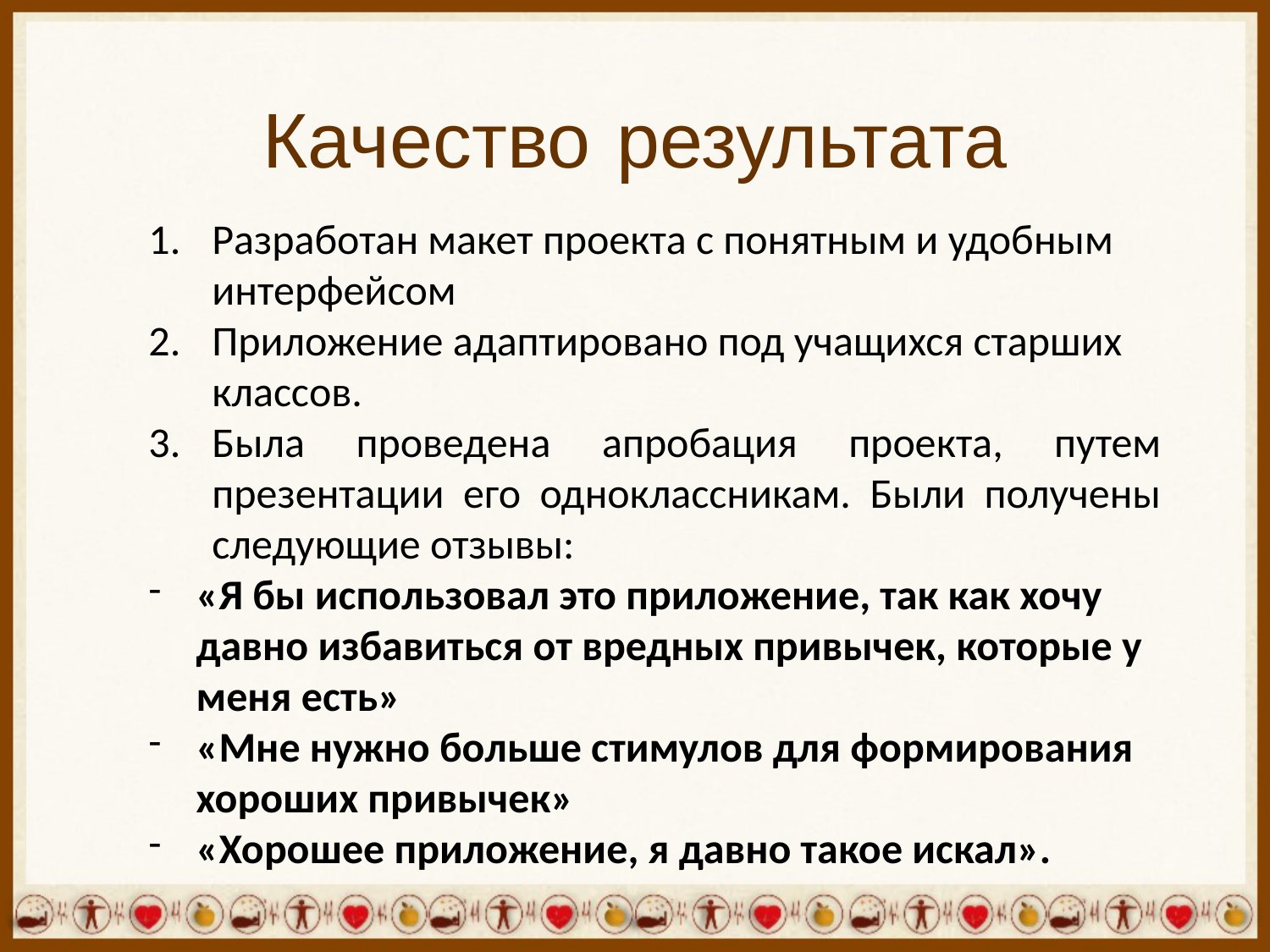

# Качество результата
Разработан макет проекта с понятным и удобным интерфейсом
Приложение адаптировано под учащихся старших классов.
Была проведена апробация проекта, путем презентации его одноклассникам. Были получены следующие отзывы:
«Я бы использовал это приложение, так как хочу давно избавиться от вредных привычек, которые у меня есть»
«Мне нужно больше стимулов для формирования хороших привычек»
«Хорошее приложение, я давно такое искал».